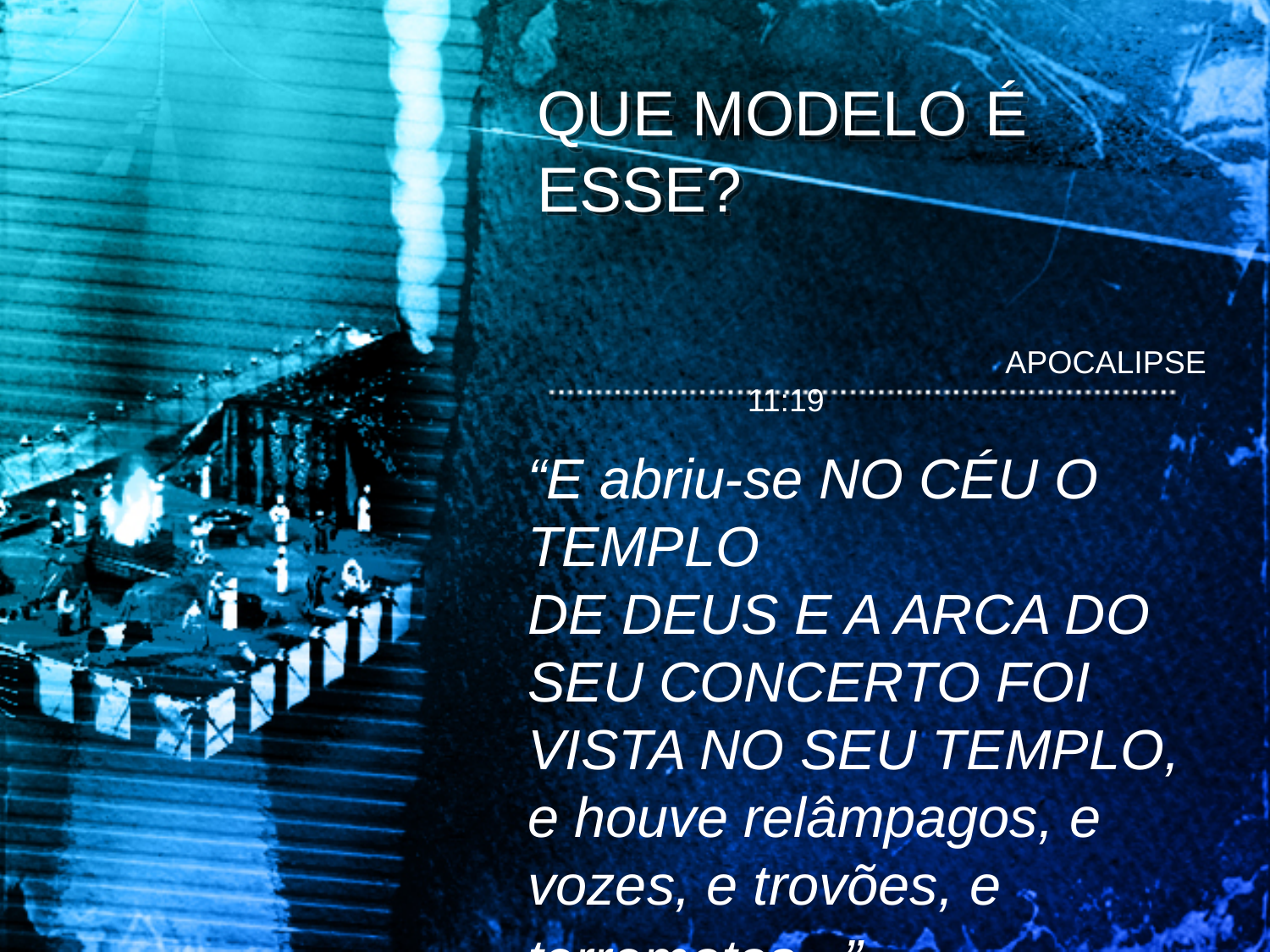

QUE MODELO É ESSE?
                             APOCALIPSE 11:19

“E abriu-se NO CÉU O TEMPLO
DE DEUS E A ARCA DO SEU CONCERTO FOI VISTA NO SEU TEMPLO, e houve relâmpagos, e vozes, e trovões, e terremotos...”